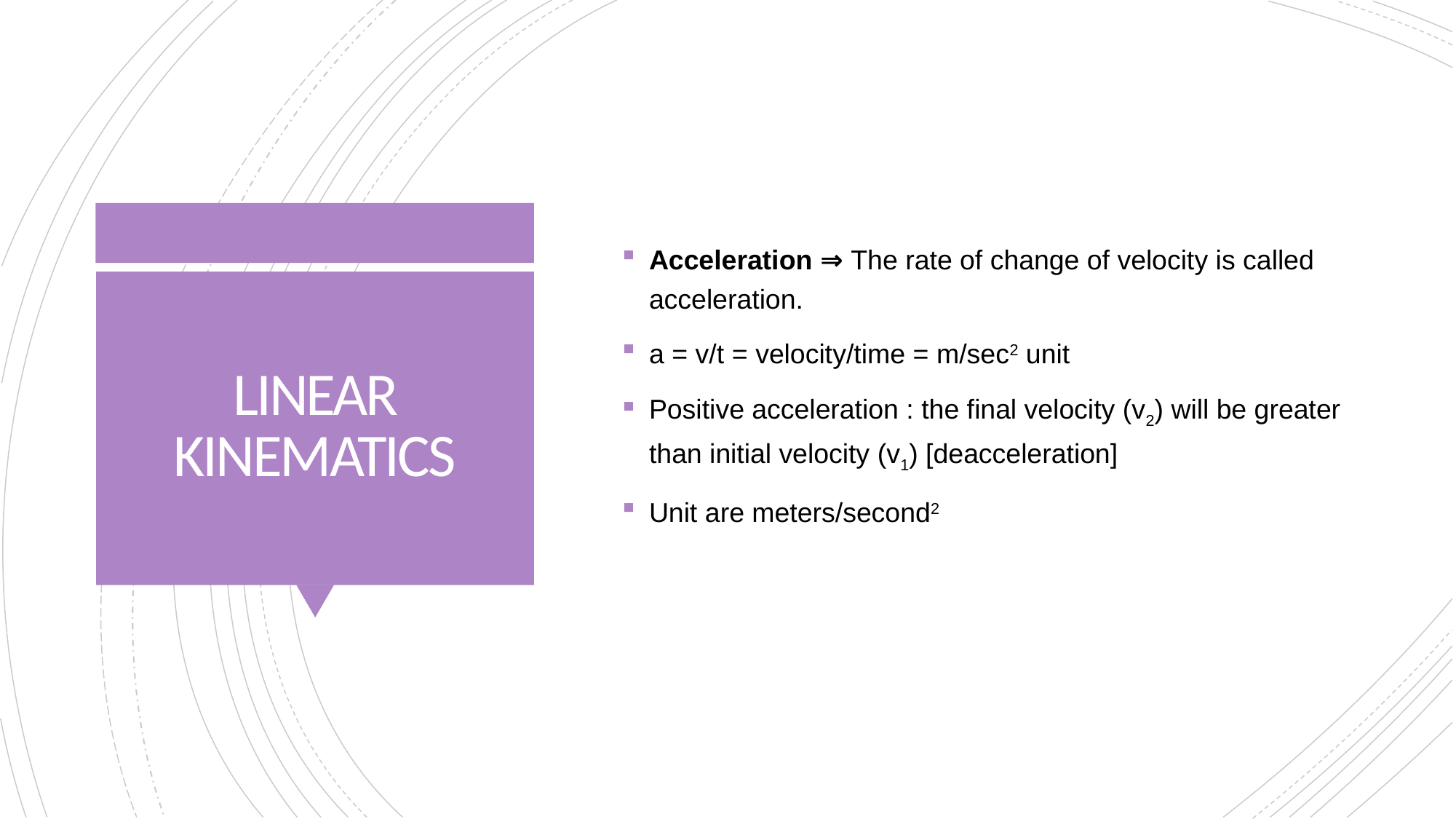

Acceleration ⇒ The rate of change of velocity is called acceleration.
a = v/t = velocity/time = m/sec2 unit
Positive acceleration : the final velocity (v2) will be greater than initial velocity (v1) [deacceleration]
Unit are meters/second2

# LINEAR KINEMATICS